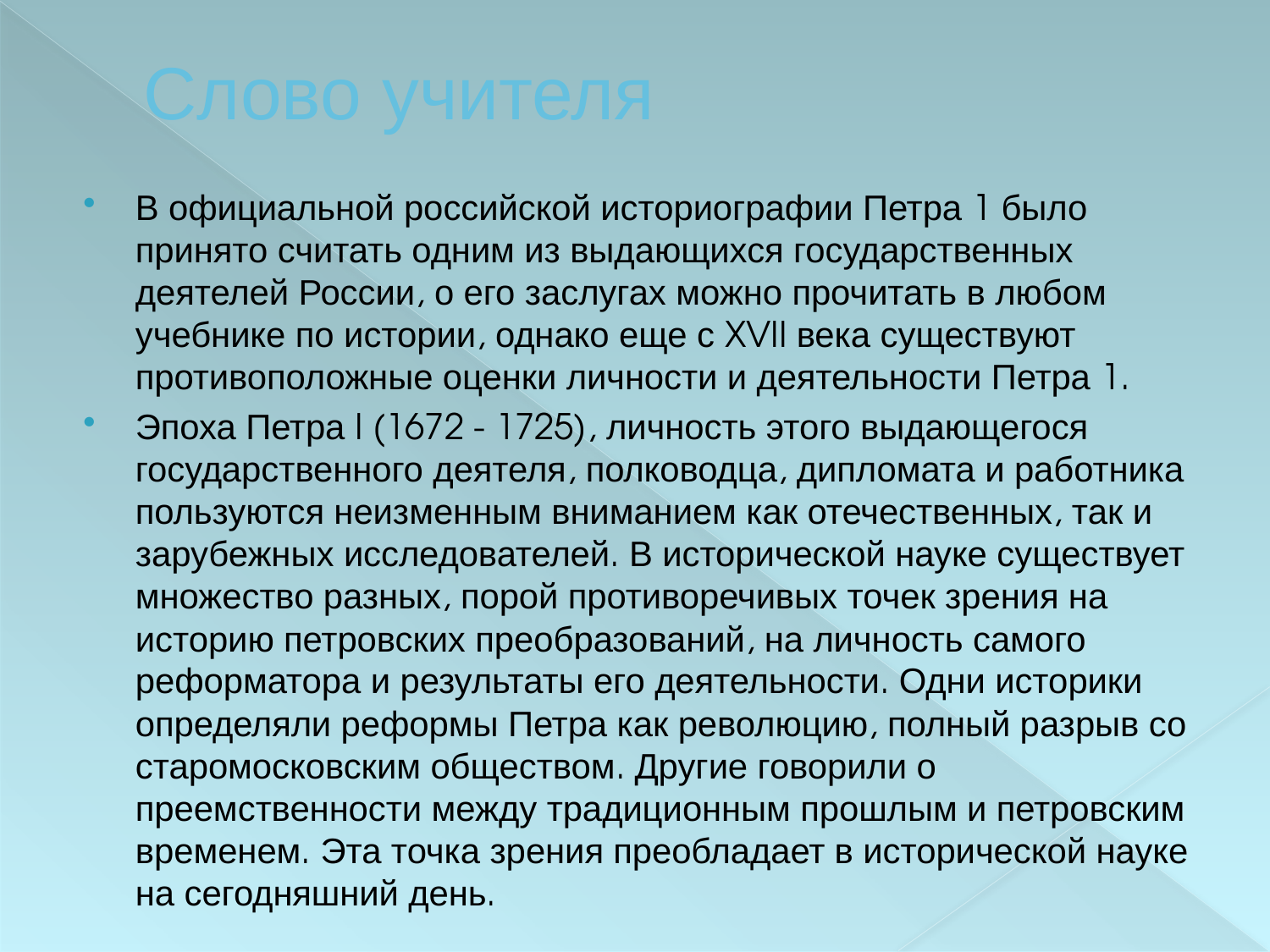

# Слово учителя
В официальной российской историографии Петра 1 было принято считать одним из выдающихся государственных деятелей России, о его заслугах можно прочитать в любом учебнике по истории, однако еще с XVII века существуют противоположные оценки личности и деятельности Петра 1.
Эпоха Петра I (1672 - 1725), личность этого выдающегося государственного деятеля, полководца, дипломата и работника пользуются неизменным вниманием как отечественных, так и зарубежных исследователей. В исторической науке существует множество разных, порой противоречивых точек зрения на историю петровских преобразований, на личность самого реформатора и результаты его деятельности. Одни историки определяли реформы Петра как революцию, полный разрыв со старомосковским обществом. Другие говорили о преемственности между традиционным прошлым и петровским временем. Эта точка зрения преобладает в исторической науке на сегодняшний день.